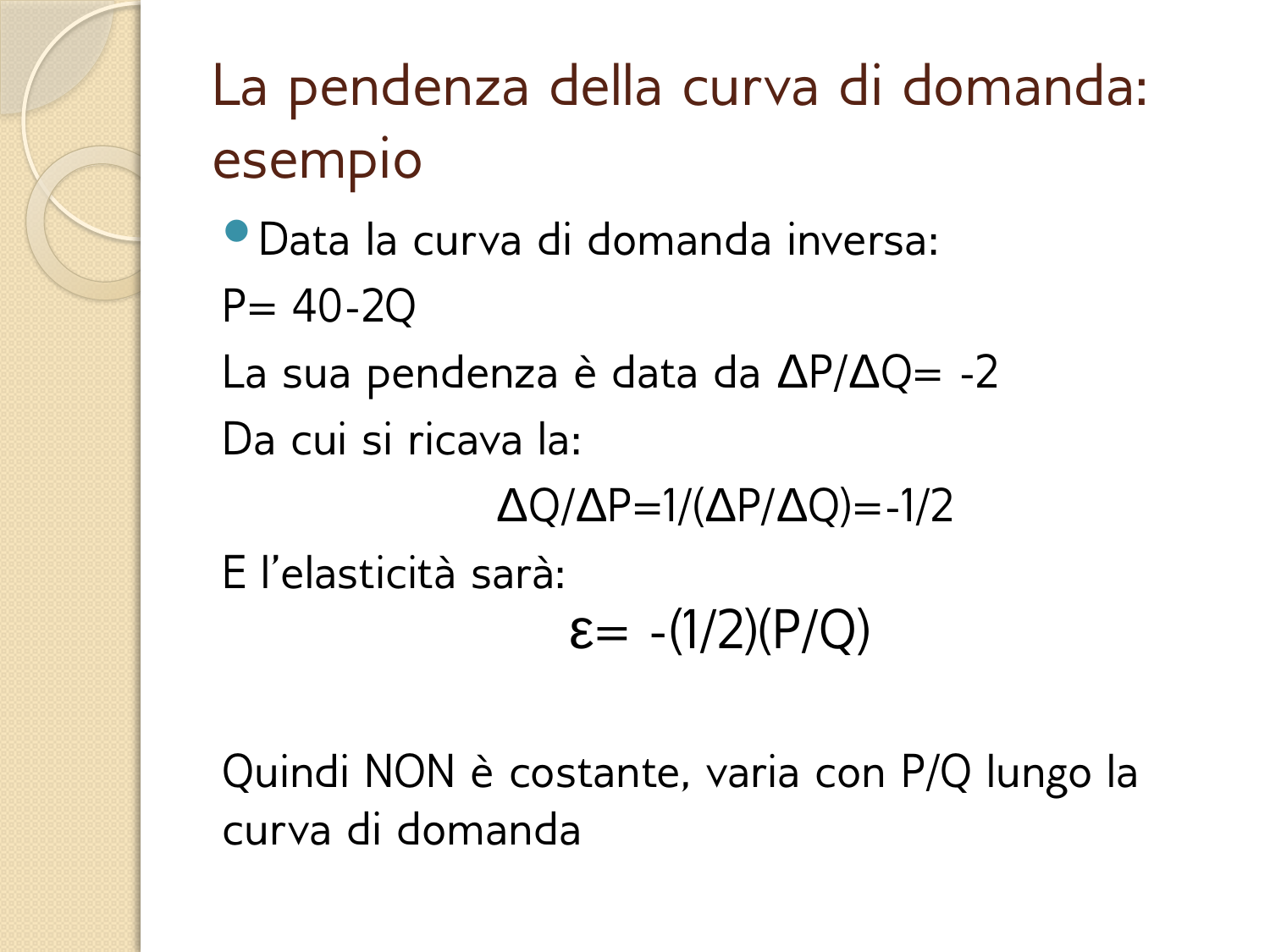

# La pendenza della curva di domanda: esempio
Data la curva di domanda inversa:
			P= 40-2Q
La sua pendenza è data da ΔP/ΔQ= -2
Da cui si ricava la:
ΔQ/ΔP=1/(ΔP/ΔQ)=-1/2
E l’elasticità sarà:

Quindi NON è costante, varia con P/Q lungo la curva di domanda
ε= -(1/2)(P/Q)